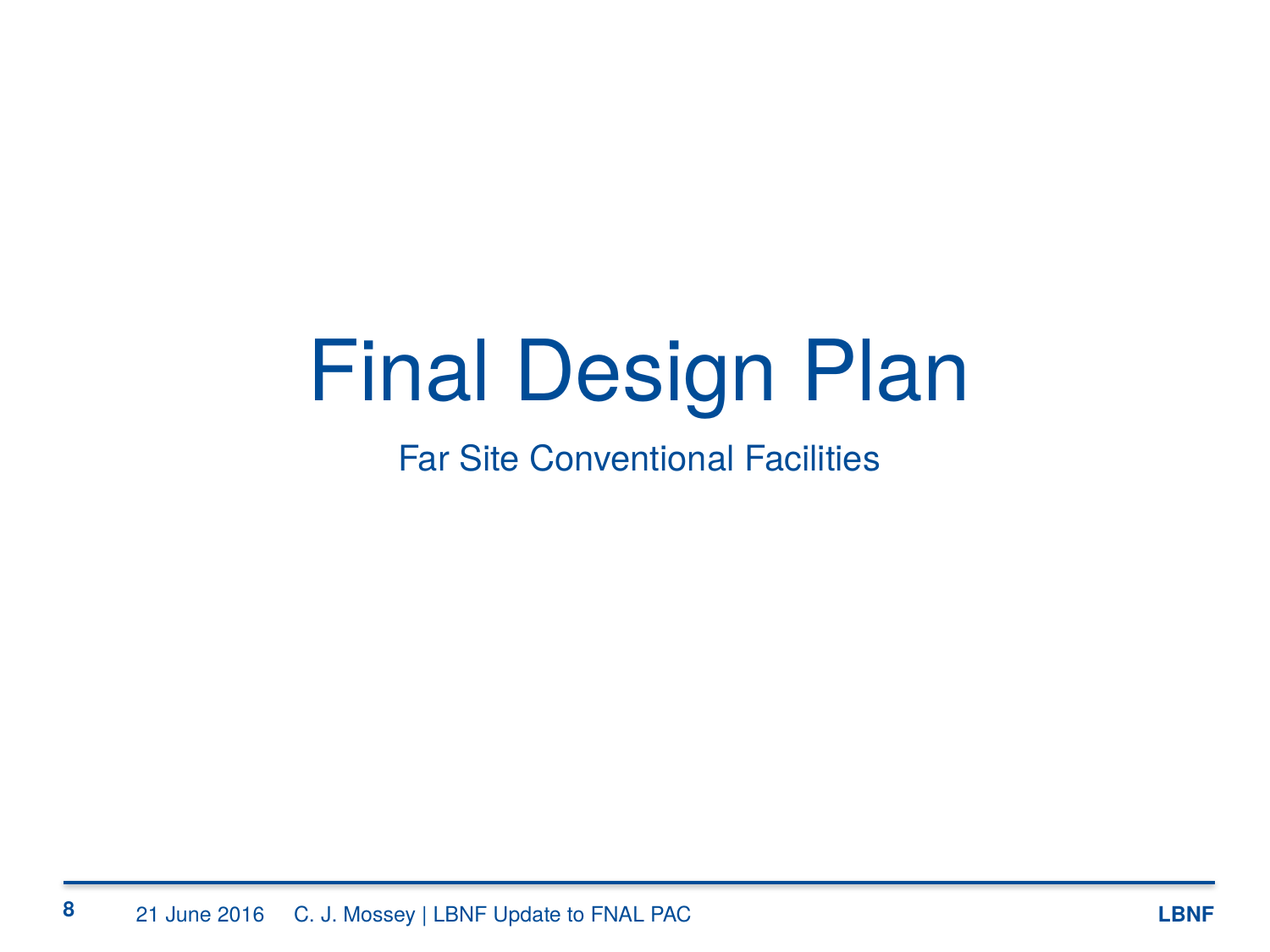

Final Design Plan
Far Site Conventional Facilities
8
21 June 2016
C. J. Mossey | LBNF Update to FNAL PAC